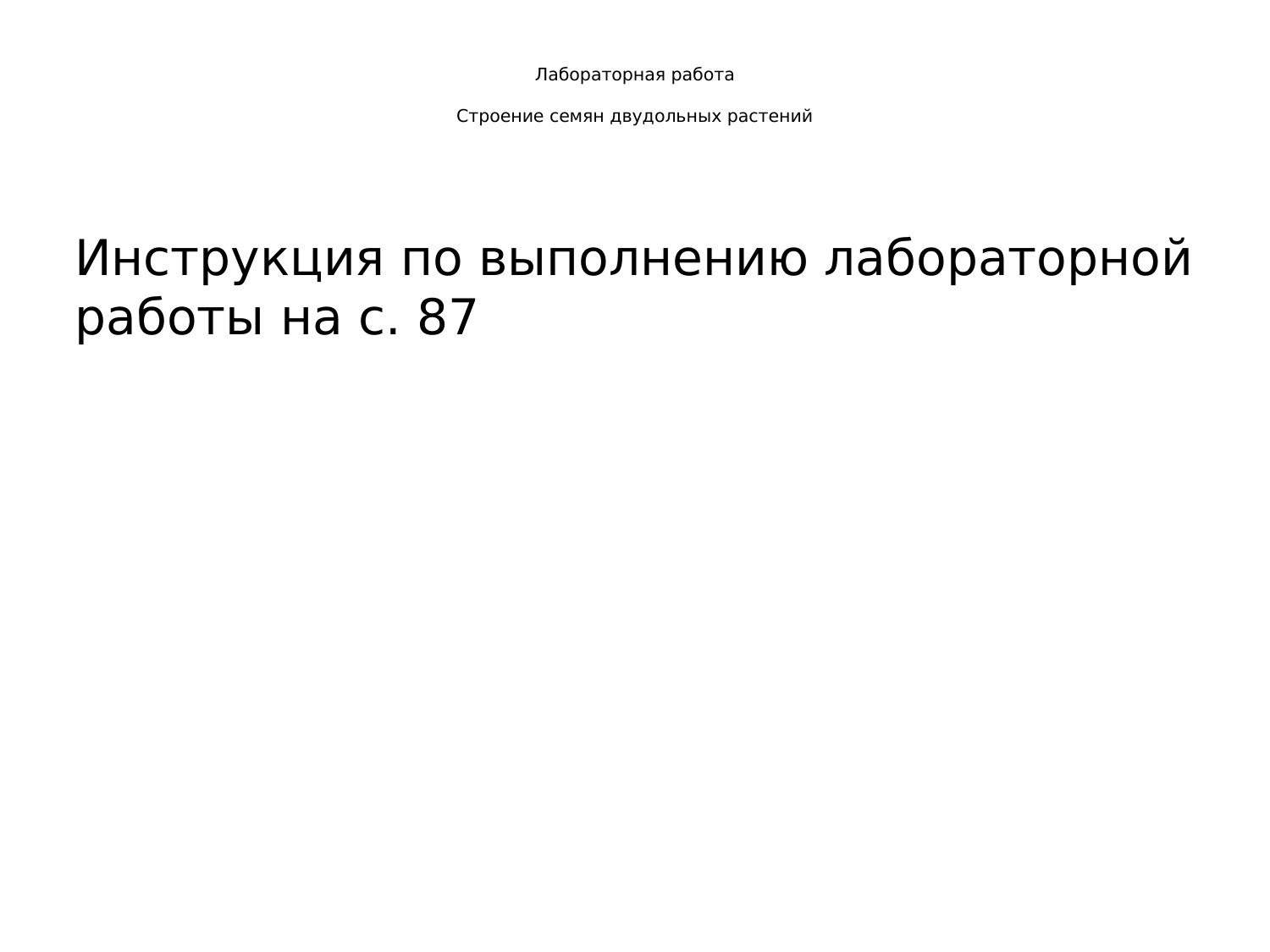

# Лабораторная работа Строение семян двудольных растений
Инструкция по выполнению лабораторной работы на с. 87